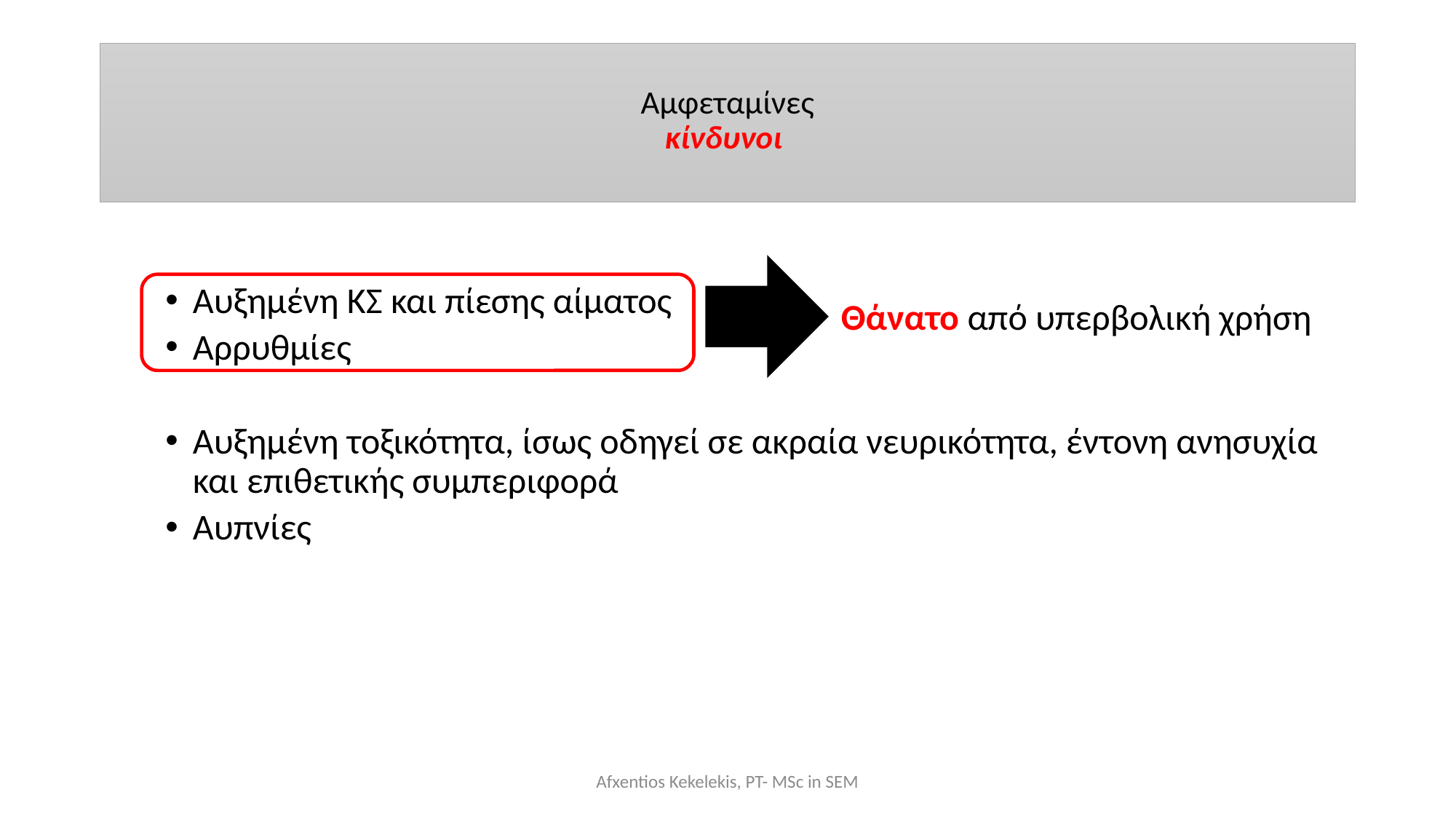

# Αμφεταμίνες κίνδυνοι

Αυξημένη ΚΣ και πίεσης αίματος
Αρρυθμίες

Αυξημένη τοξικότητα, ίσως οδηγεί σε ακραία νευρικότητα, έντονη ανησυχία και επιθετικής συμπεριφορά
Αυπνίες

Θάνατο από υπερβολική χρήση

Afxentios Kekelekis, PT- MSc in SEM